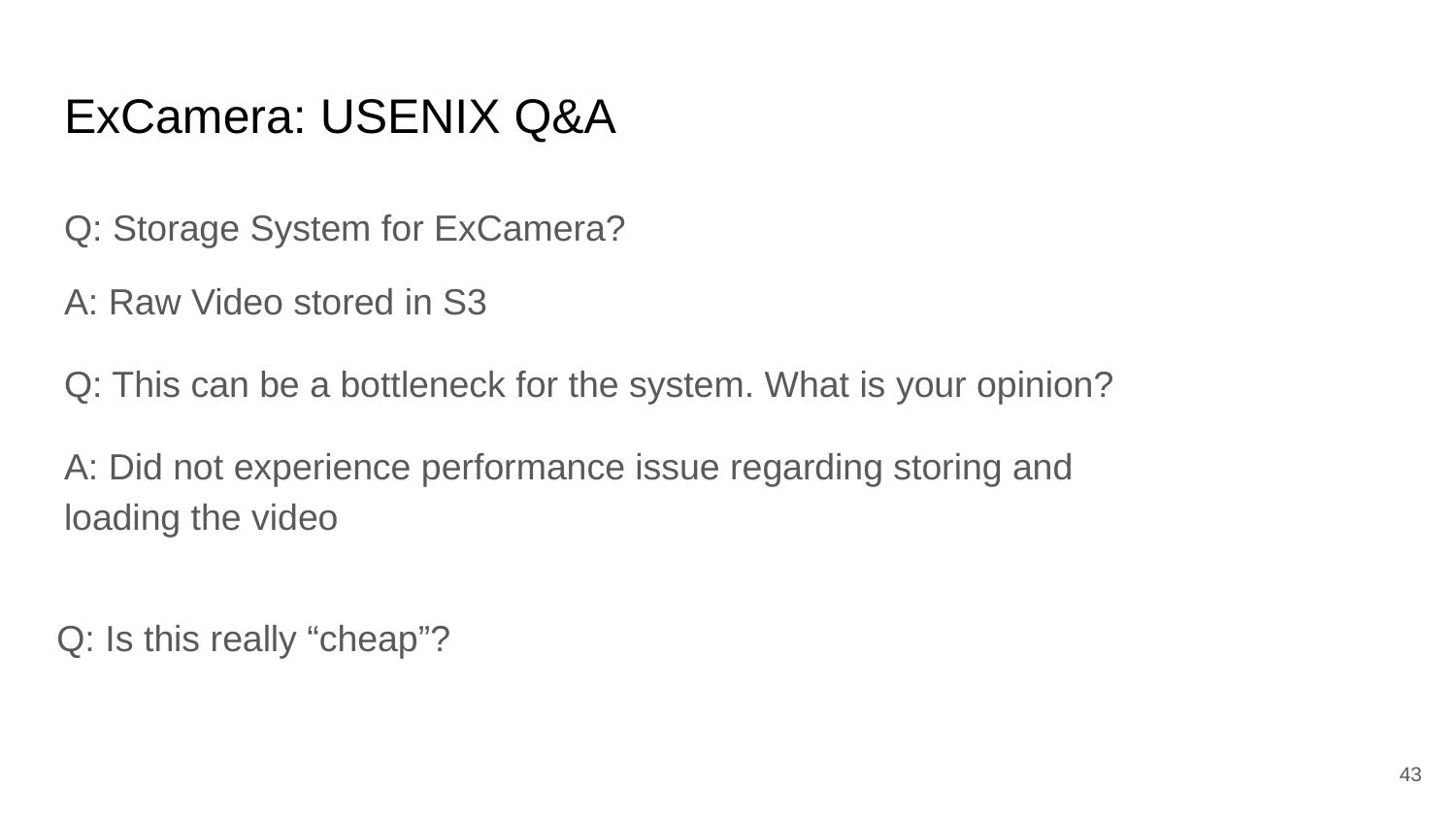

# ExCamera: USENIX Q&A

Q: Storage System for ExCamera?

A: Raw Video stored in S3
Q: This can be a bottleneck for the system. What is your opinion?
A: Did not experience performance issue regarding storing and loading the video

Q: Is this really “cheap”?

43